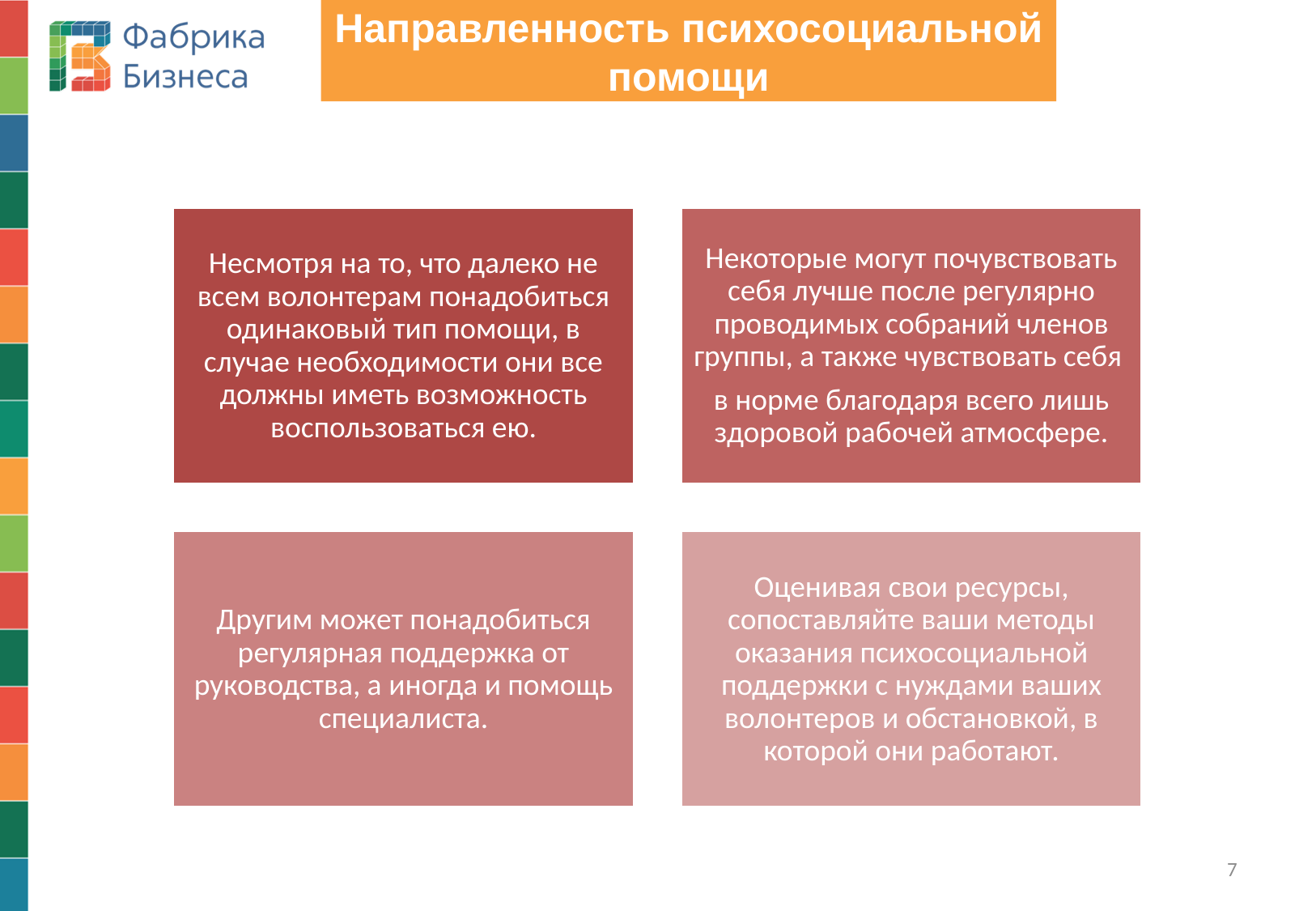

# Направленность психосоциальной помощи
Несмотря на то, что далеко не всем волонтерам понадобиться одинаковый тип помощи, в случае необходимости они все должны иметь возможность воспользоваться ею.
Некоторые могут почувствовать себя лучше после регулярно проводимых собраний членов группы, а также чувствовать себя
в норме благодаря всего лишь здоровой рабочей атмосфере.
Другим может понадобиться регулярная поддержка от руководства, а иногда и помощь специалиста.
Оценивая свои ресурсы, сопоставляйте ваши методы оказания психосоциальной поддержки с нуждами ваших волонтеров и обстановкой, в которой они работают.
7